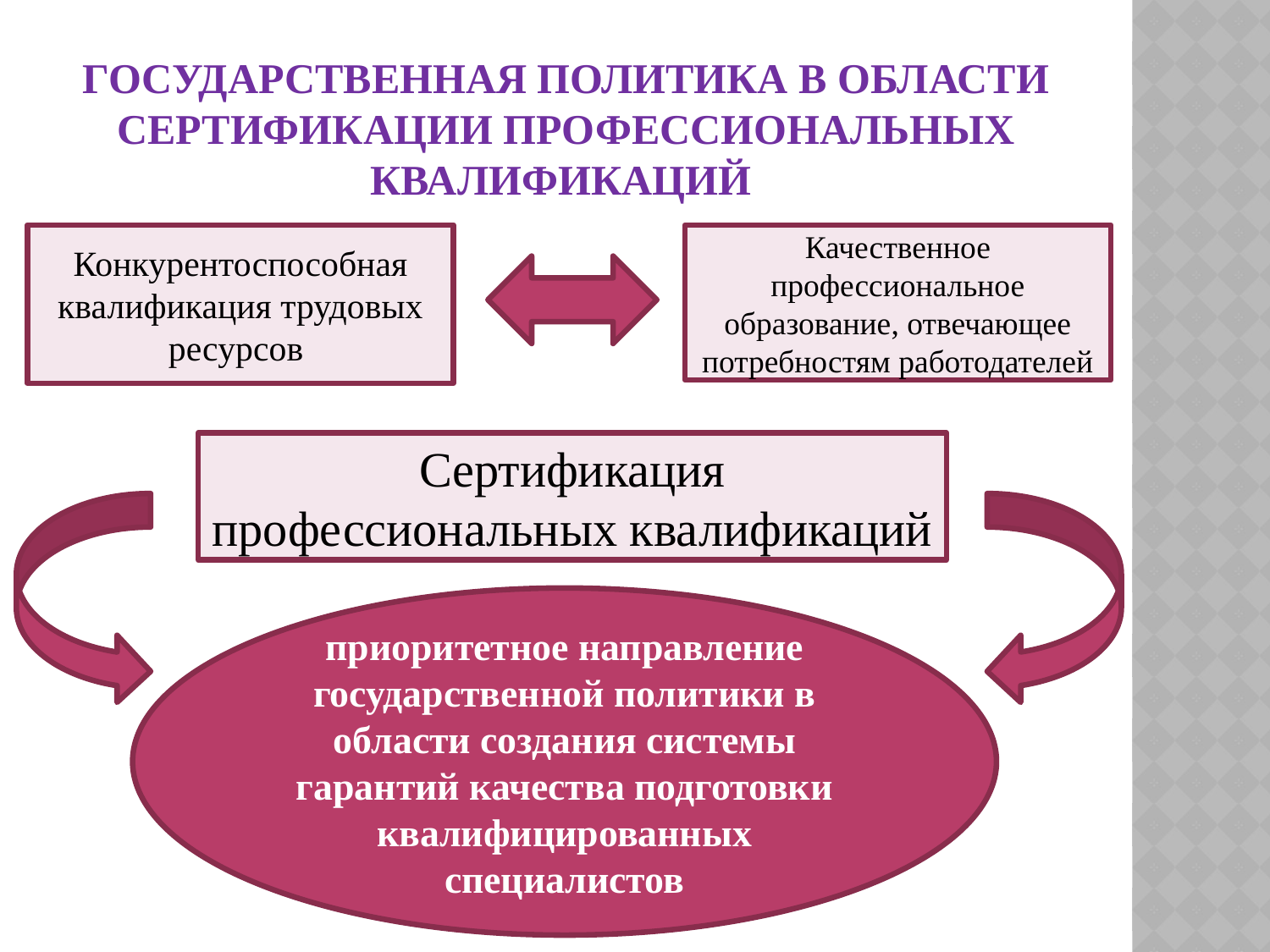

# Государственная политика в области сертификации профессиональных квалификаций
Конкурентоспособная квалификация трудовых ресурсов
Качественное профессиональное образование, отвечающее потребностям работодателей

Сертификация профессиональных квалификаций

приоритетное направление государственной политики в области создания системы гарантий качества подготовки квалифицированных специалистов